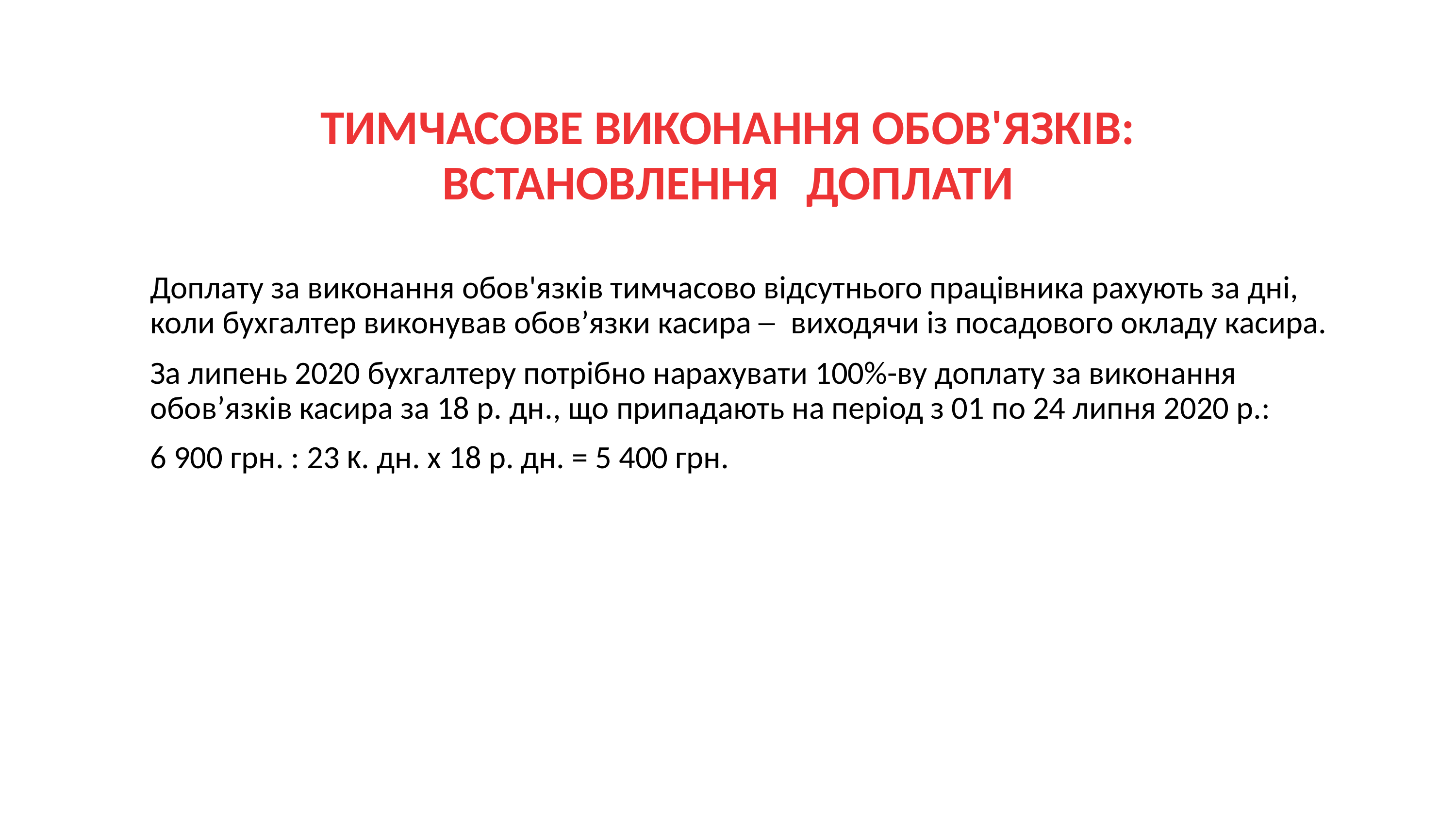

ТИМЧАСОВЕ ВИКОНАННЯ ОБОВ'ЯЗКІВ:
ВСТАНОВЛЕННЯ	ДОПЛАТИ
Доплату за виконання обов'язків тимчасово відсутнього працівника рахують за дні, коли бухгалтер виконував обов’язки касира ─	виходячи із посадового окладу касира.
За липень 2020 бухгалтеру потрібно нарахувати 100%-ву доплату за виконання обов’язків касира за 18 р. дн., що припадають на період з 01 по 24 липня 2020 р.:
6 900 грн. : 23 к. дн. х 18 р. дн. = 5 400 грн.